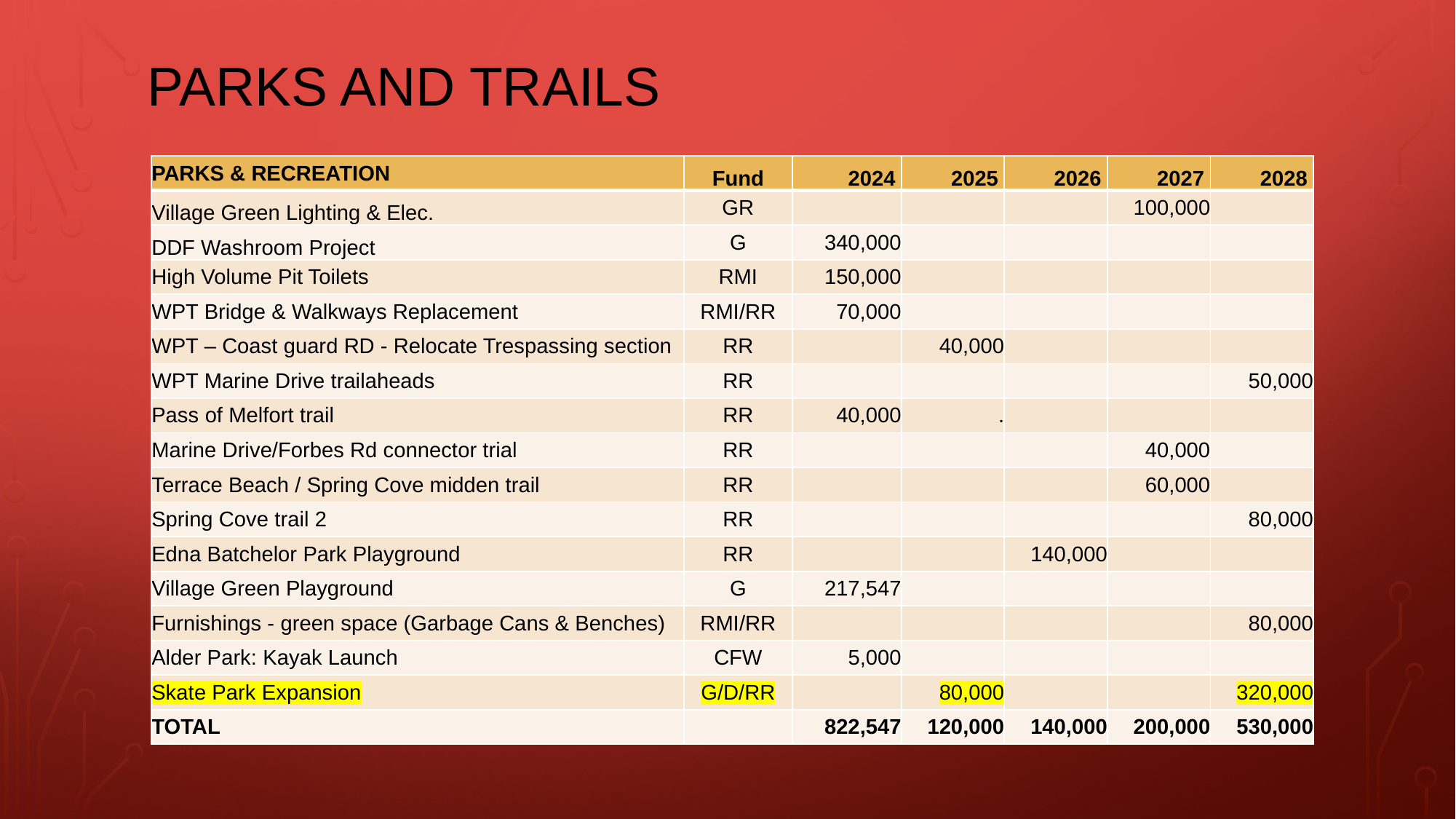

# Parks and trails
| PARKS & RECREATION | Fund | 2024 | 2025 | 2026 | 2027 | 2028 |
| --- | --- | --- | --- | --- | --- | --- |
| Village Green Lighting & Elec. | GR |  |  |  | 100,000 |  |
| DDF Washroom Project | G | 340,000 |  |  |  |  |
| High Volume Pit Toilets | RMI | 150,000 |  |  |  |  |
| WPT Bridge & Walkways Replacement | RMI/RR | 70,000 |  |  |  |  |
| WPT – Coast guard RD - Relocate Trespassing section | RR |  | 40,000 |  |  |  |
| WPT Marine Drive trailaheads | RR |  |  |  |  | 50,000 |
| Pass of Melfort trail | RR | 40,000 | . |  |  |  |
| Marine Drive/Forbes Rd connector trial | RR |  |  |  | 40,000 |  |
| Terrace Beach / Spring Cove midden trail | RR |  |  |  | 60,000 |  |
| Spring Cove trail 2 | RR |  |  |  |  | 80,000 |
| Edna Batchelor Park Playground | RR |  |  | 140,000 |  |  |
| Village Green Playground | G | 217,547 |  |  |  |  |
| Furnishings - green space (Garbage Cans & Benches) | RMI/RR |  |  |  |  | 80,000 |
| Alder Park: Kayak Launch | CFW | 5,000 |  |  |  |  |
| Skate Park Expansion | G/D/RR |  | 80,000 |  |  | 320,000 |
| TOTAL |  | 822,547 | 120,000 | 140,000 | 200,000 | 530,000 |